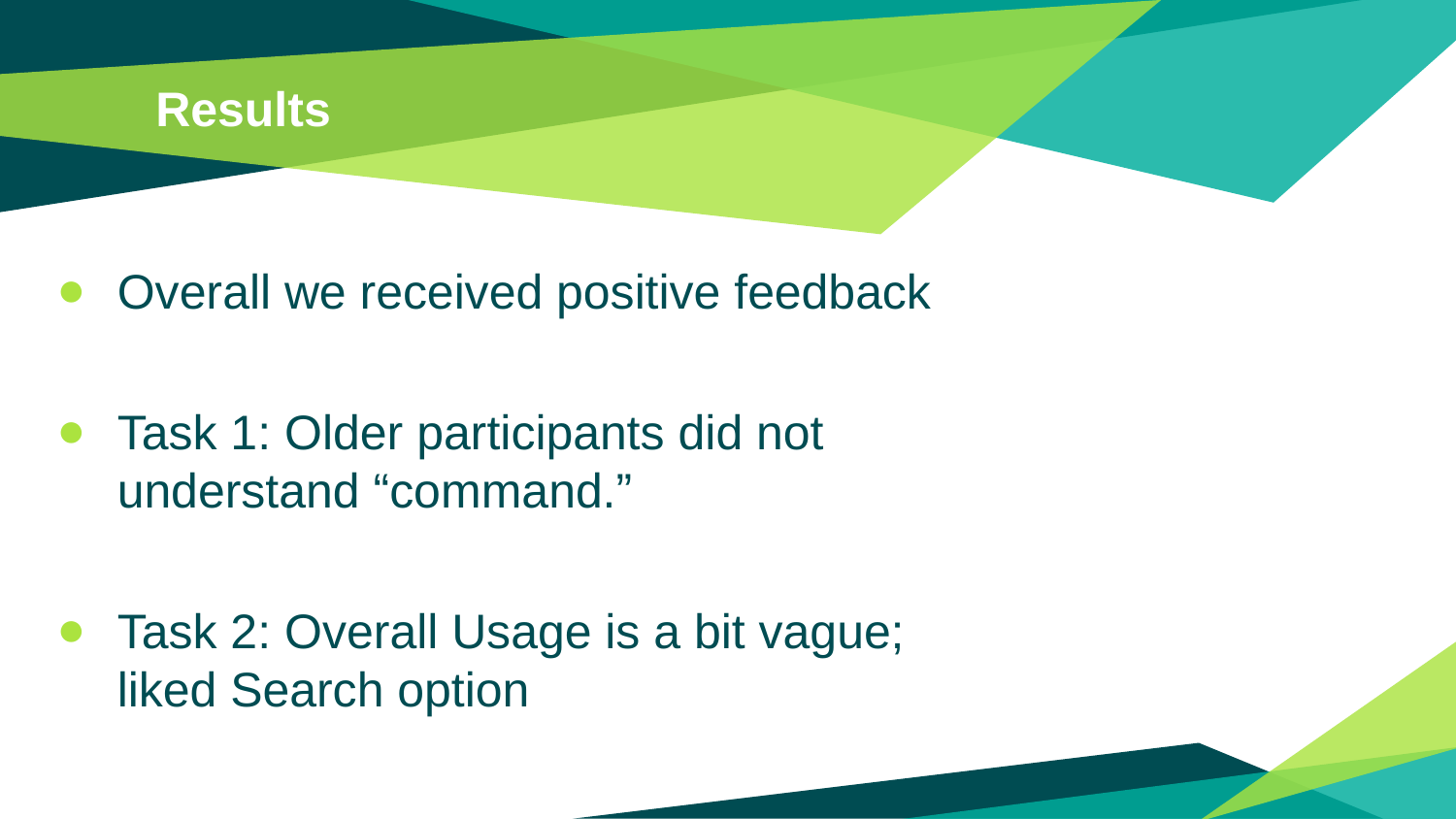

# Results
Overall we received positive feedback

Task 1: Older participants did not understand “command.”

Task 2: Overall Usage is a bit vague; liked Search option